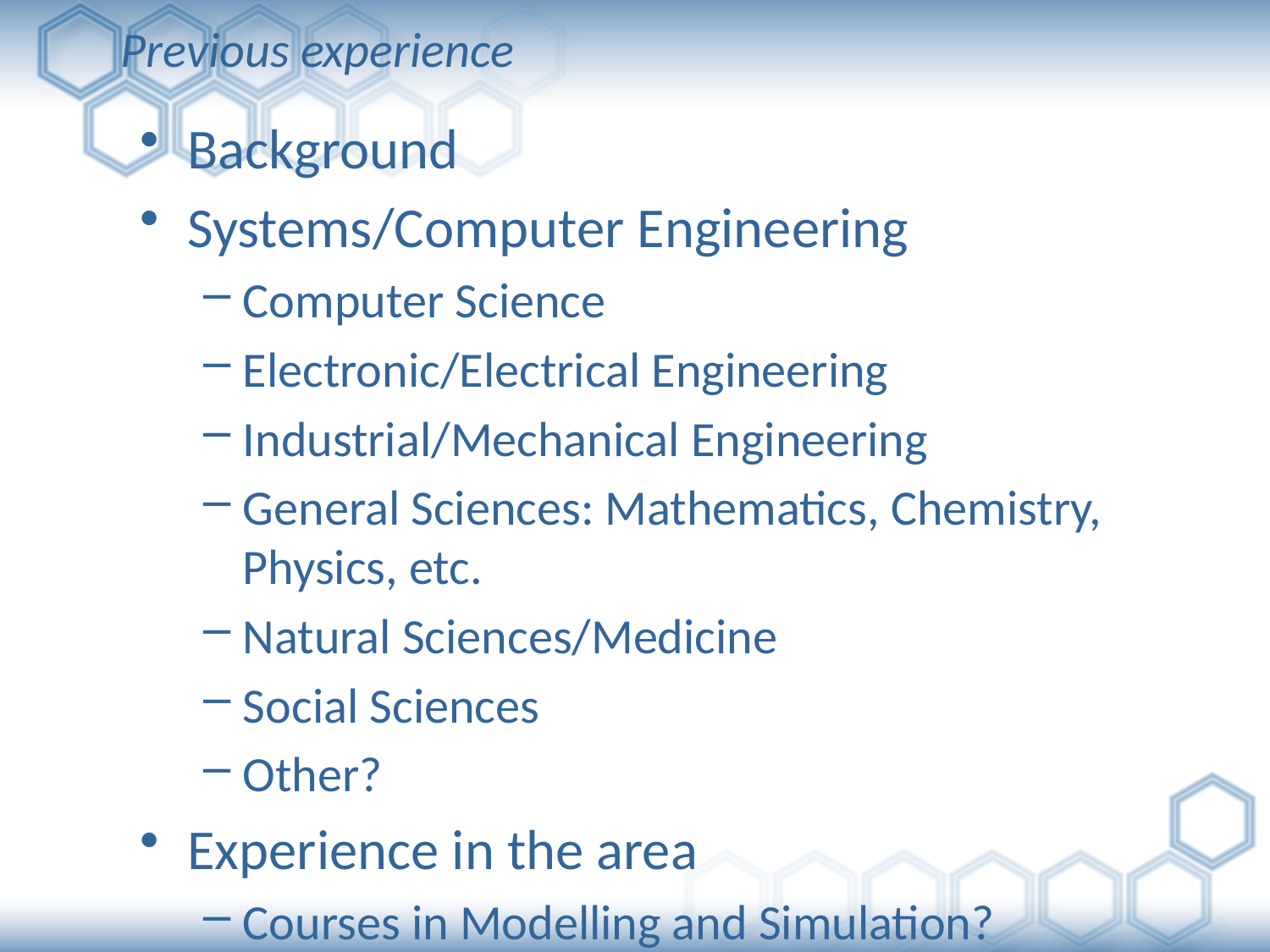

# Previous experience
Background
Systems/Computer Engineering
Computer Science
Electronic/Electrical Engineering
Industrial/Mechanical Engineering
General Sciences: Mathematics, Chemistry, Physics, etc.
Natural Sciences/Medicine
Social Sciences
Other?
Experience in the area
Courses in Modelling and Simulation?
DEVS? (Basic/Advanced)
Parallel simulation (Basic/Advanced)
Programming languages for discrete-event models (Basic/Advanced)
None